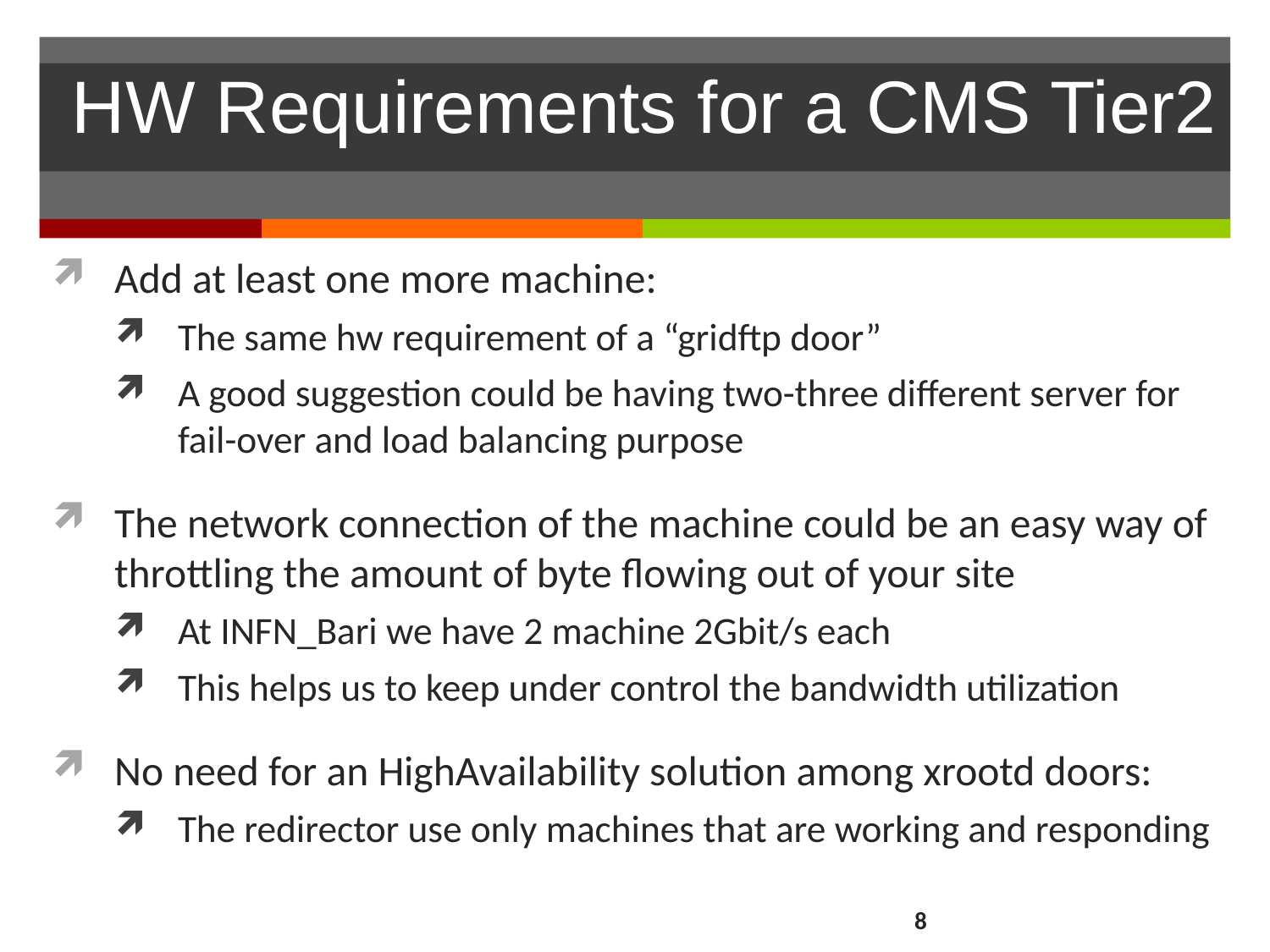

# HW Requirements for a CMS Tier2
Add at least one more machine:
The same hw requirement of a “gridftp door”
A good suggestion could be having two-three different server for fail-over and load balancing purpose
The network connection of the machine could be an easy way of throttling the amount of byte flowing out of your site
At INFN_Bari we have 2 machine 2Gbit/s each
This helps us to keep under control the bandwidth utilization
No need for an HighAvailability solution among xrootd doors:
The redirector use only machines that are working and responding
8